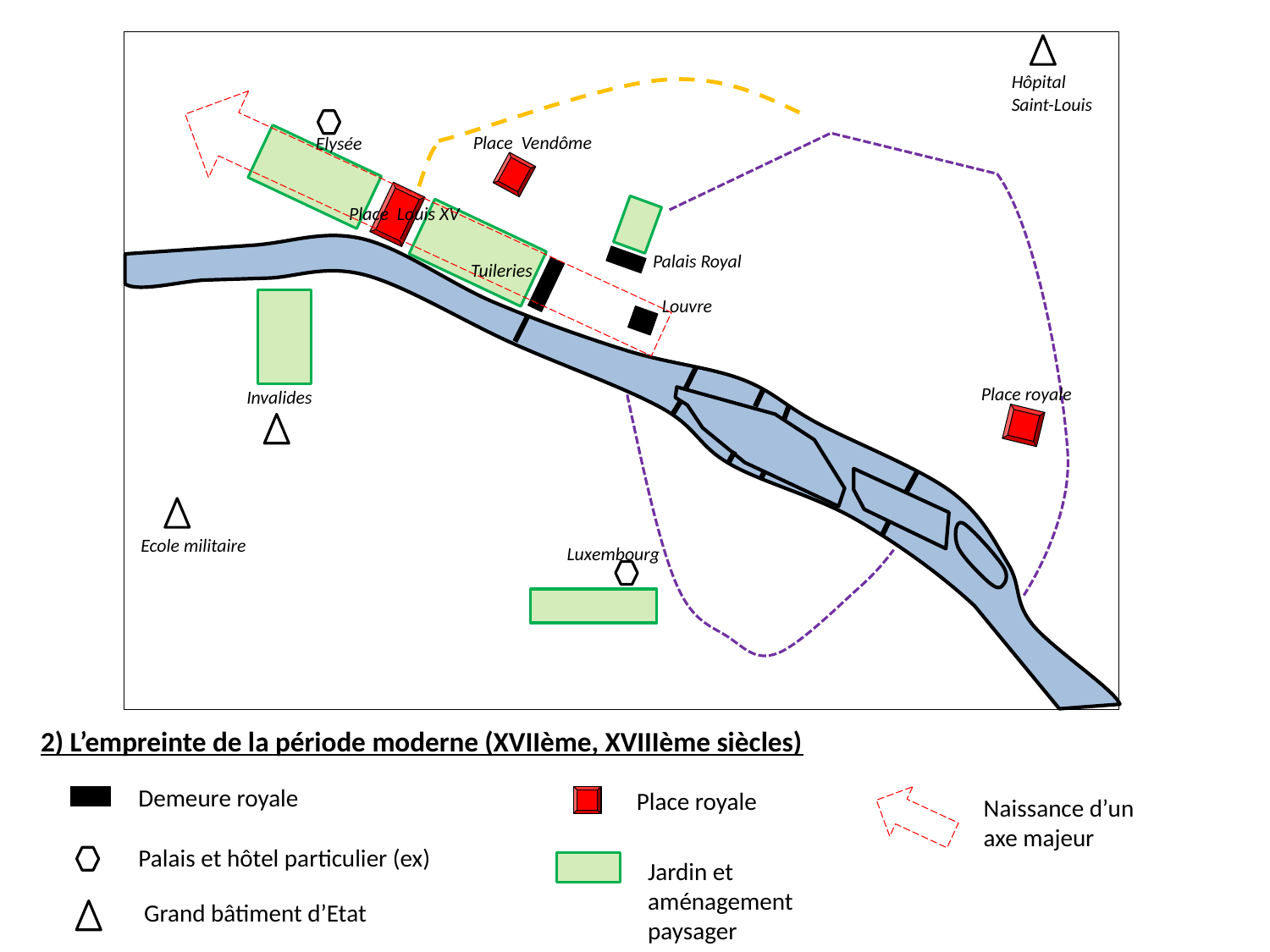

Hôpital Saint-Louis

Place  Vendôme
Elysée

Place  Louis XV

Palais Royal

Tuileries

Louvre

Place royale
Invalides

Ecole militaire
Luxembourg

2) L’empreinte de la période moderne (XVIIème, XVIIIème siècles)

Demeure royale
Place royale
Naissance d’un axe majeur

Palais et hôtel particulier (ex)

Jardin et aménagement paysager

Grand bâtiment d’Etat